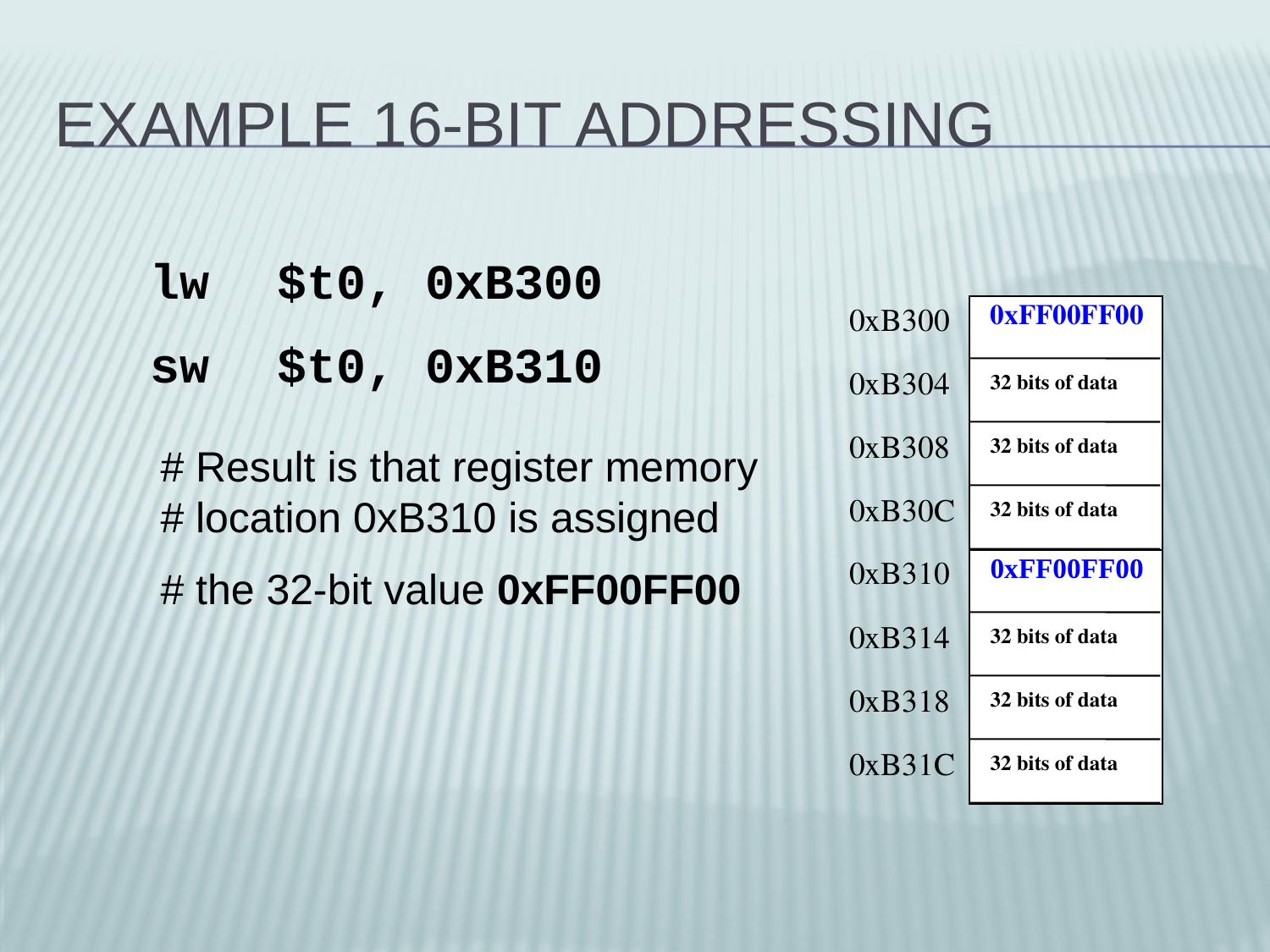

# Example 16-bit Addressing
lw	$t0, 0xB300
sw	$t0, 0xB310

0xB300
0xFF00FF00

0xB304
32 bits of data

0xB308
32 bits of data
# Result is that register memory # location 0xB310 is assigned
# the 32-bit value 0xFF00FF00

0xB30C
32 bits of data

0xB310

0xFF00FF00

0xB314
32 bits of data

0xB318
32 bits of data

0xB31C
32 bits of data